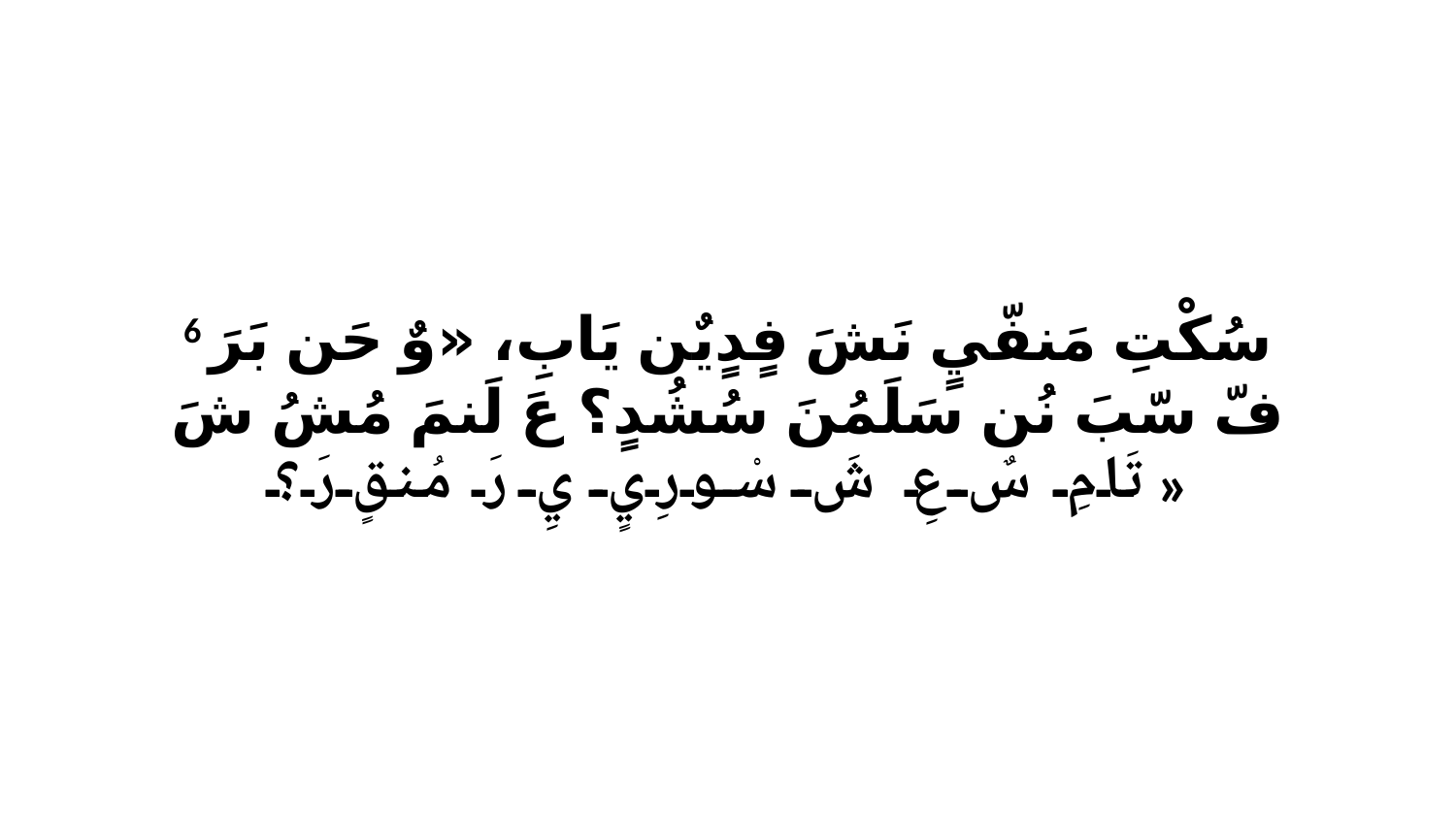

6 سُكْتِ مَنفّيٍ نَشَ فٍدٍيٌن يَابِ، «وٌ حَن بَرَ فّ سّبَ نُن سَلَمُنَ سُشُدٍ؟ عَ لَنمَ مُشُ شَ تَامِ سٌ عِ شَ سْورِيٍ يِ رَ مُنقٍ رَ؟»